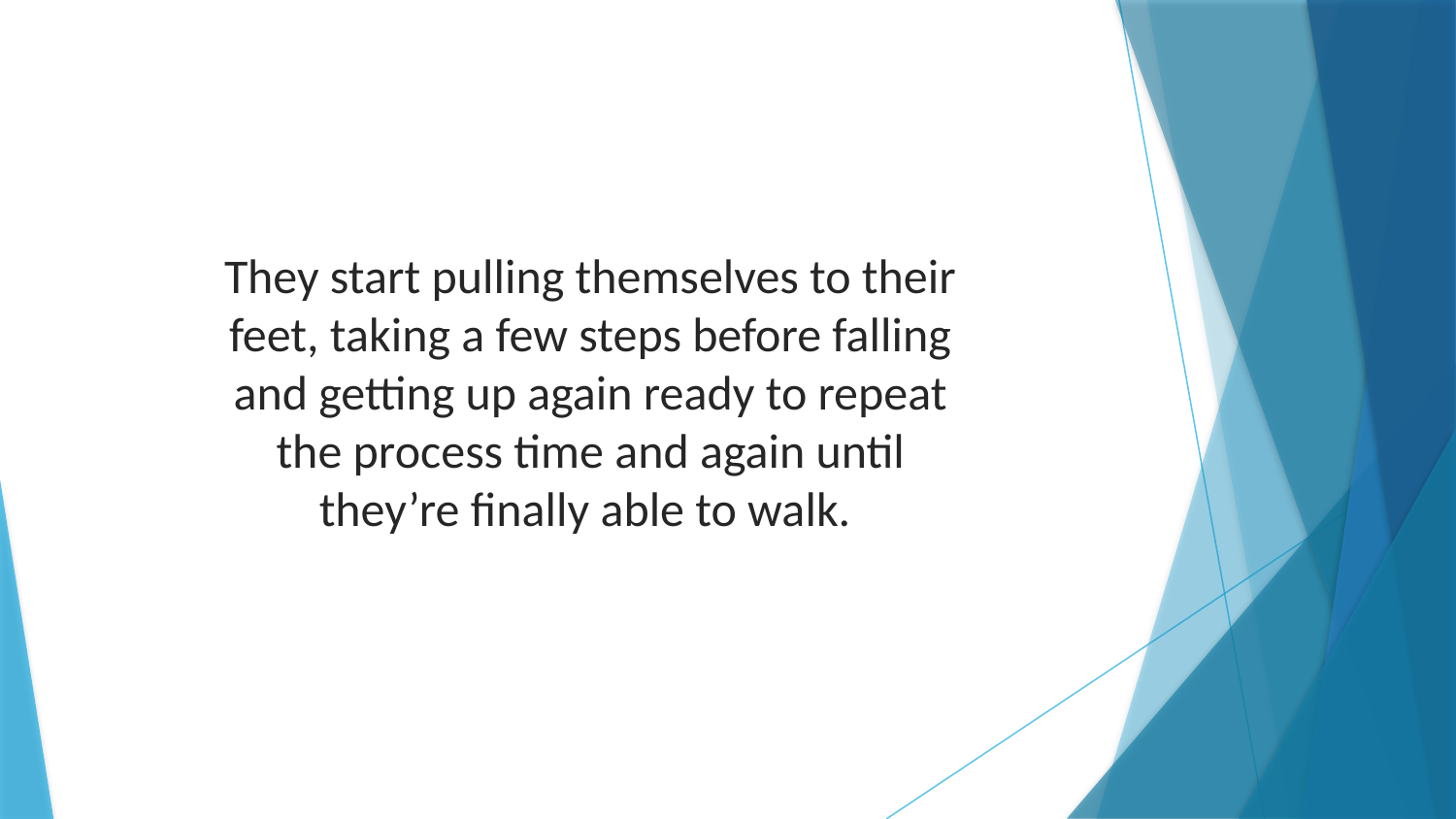

They start pulling themselves to their feet, taking a few steps before falling and getting up again ready to repeat the process time and again until they’re finally able to walk.